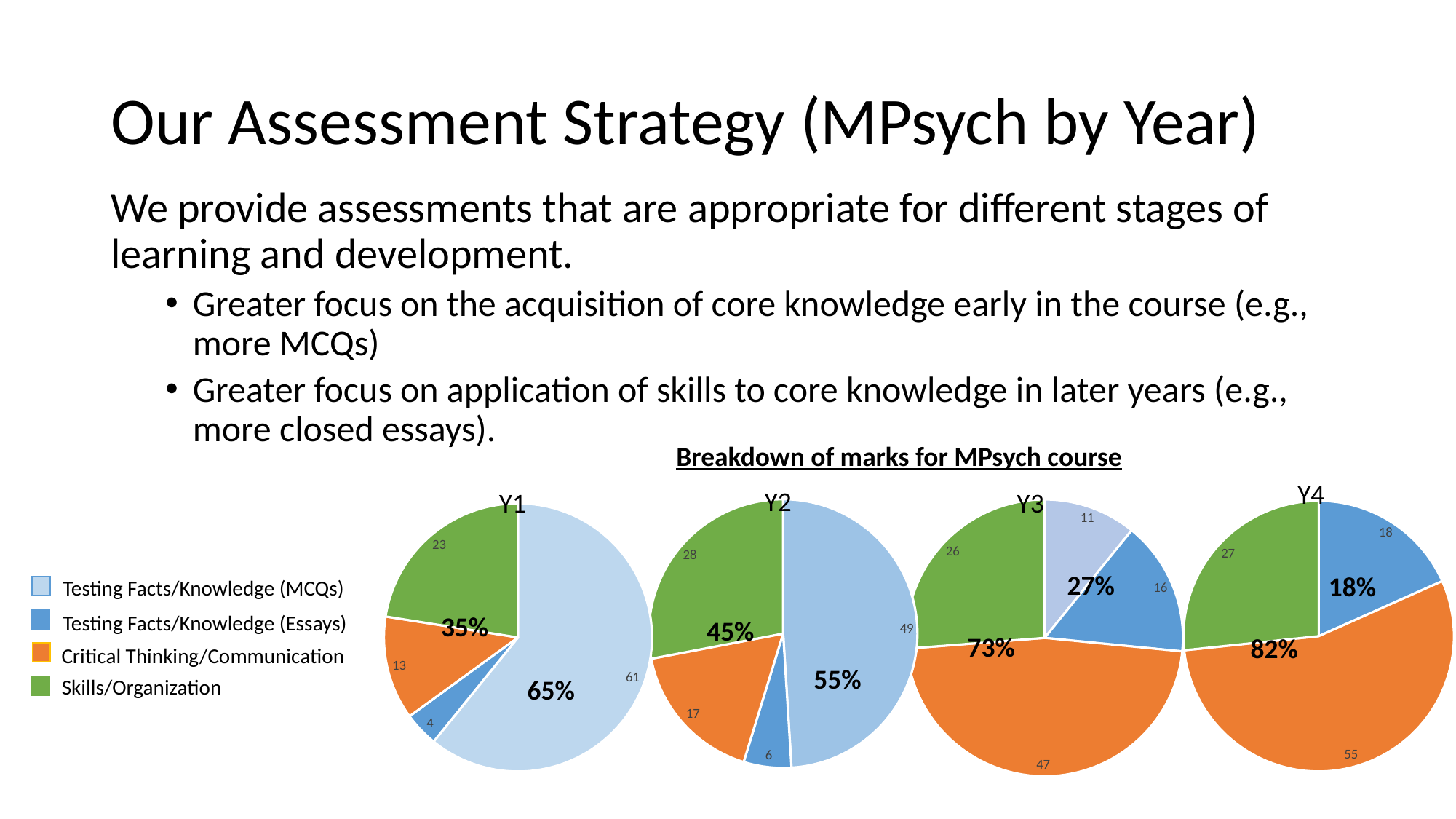

# Our Assessment Strategy (MPsych by Year)
We provide assessments that are appropriate for different stages of learning and development.
Greater focus on the acquisition of core knowledge early in the course (e.g., more MCQs)
Greater focus on application of skills to core knowledge in later years (e.g., more closed essays).

Breakdown of marks for MPsych course
Y4
Y2
Y1
Y3

### Chart

| Category | Y2 |
|---|---|
| Testing Knowledge | 49.0 |
| Knowledge | 5.75 |
| Communication | 17.25 |
| Skills/Organization | 28.0 |

### Chart

| Category |  |
|---|---|

### Chart

| Category |  |
|---|---|

### Chart

| Category |  |
|---|---|
| Testing Facts (MCQs) | 60.83333333333333 |
| Testing Facts (Essays) | 4.166666666666666 |
| Critical Thinking/Communication | 12.499999999999998 |
| Skills/Organization | 22.5 |
Testing Facts/Knowledge (MCQs)

Testing Facts/Knowledge (Essays)

Critical Thinking/Communication

Skills/Organization

27%
18%
35%
45%
73%
82%
55%
65%